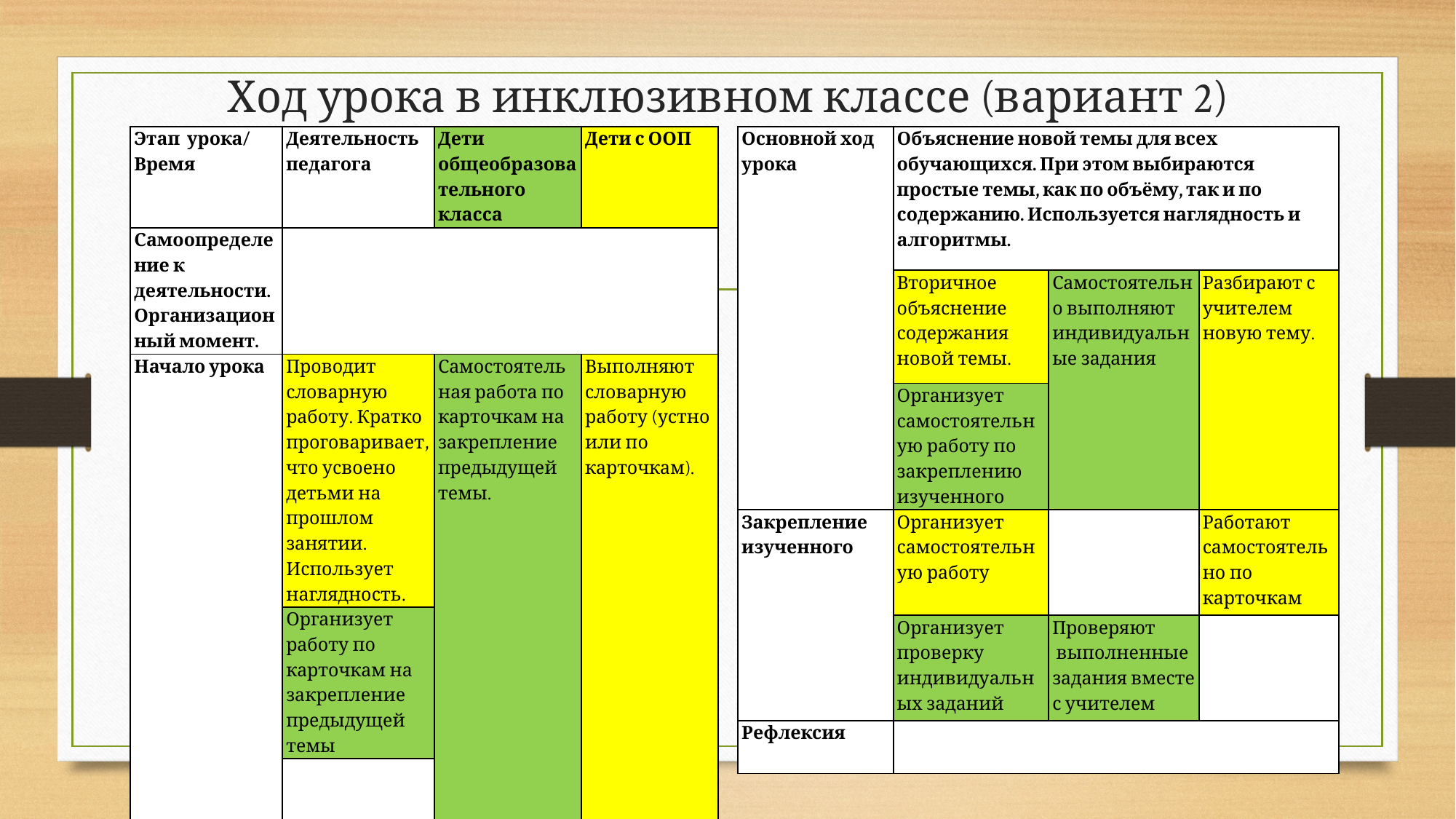

# Ход урока в инклюзивном классе (вариант 2)
| Основной ход урока | Объяснение новой темы для всех обучающихся. При этом выбираются простые темы, как по объёму, так и по содержанию. Используется наглядность и алгоритмы. |  |  |
| --- | --- | --- | --- |
|  | Вторичное объяснение содержания новой темы. | Самостоятельно выполняют индивидуальные задания | Разбирают с учителем новую тему. |
|  | Организует самостоятельную работу по закреплению изученного |  |  |
| Закрепление изученного | Организует самостоятельную работу |  | Работают самостоятельно по карточкам |
|  | Организует проверку индивидуальных заданий | Проверяют  выполненные задания вместе с учителем |  |
| Рефлексия |  |  |  |
| Этап урока/ Время | Деятельность педагога | Дети общеобразовательного класса | Дети с ООП |
| --- | --- | --- | --- |
| Самоопределение к деятельности. Организационный момент. |  |  |  |
| Начало урока | Проводит словарную работу. Кратко проговаривает, что усвоено детьми на прошлом занятии. Использует наглядность. | Самостоятельная работа по карточкам на закрепление предыдущей темы. | Выполняют словарную работу (устно или по карточкам). |
|  | Организует работу по карточкам на закрепление предыдущей темы |  |  |
|  |  |  |  |
| Динамическая пауза | Упражнения (См. Приложение) |  |  |